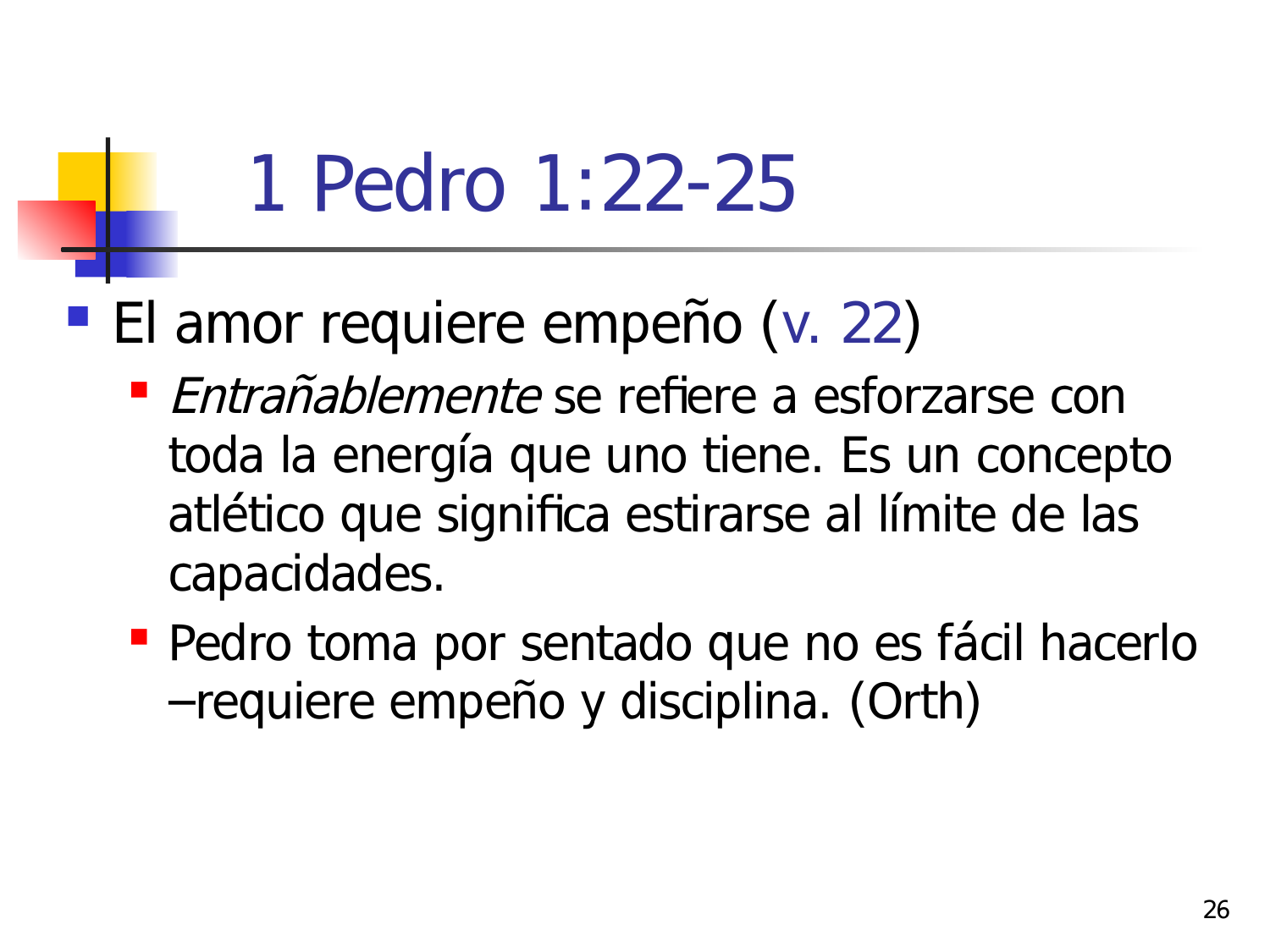

# 1 Pedro 1:22-25
El amor requiere empeño (v. 22)
Entrañablemente se refiere a esforzarse con toda la energía que uno tiene. Es un concepto atlético que significa estirarse al límite de las capacidades.
Pedro toma por sentado que no es fácil hacerlo –requiere empeño y disciplina. (Orth)
26